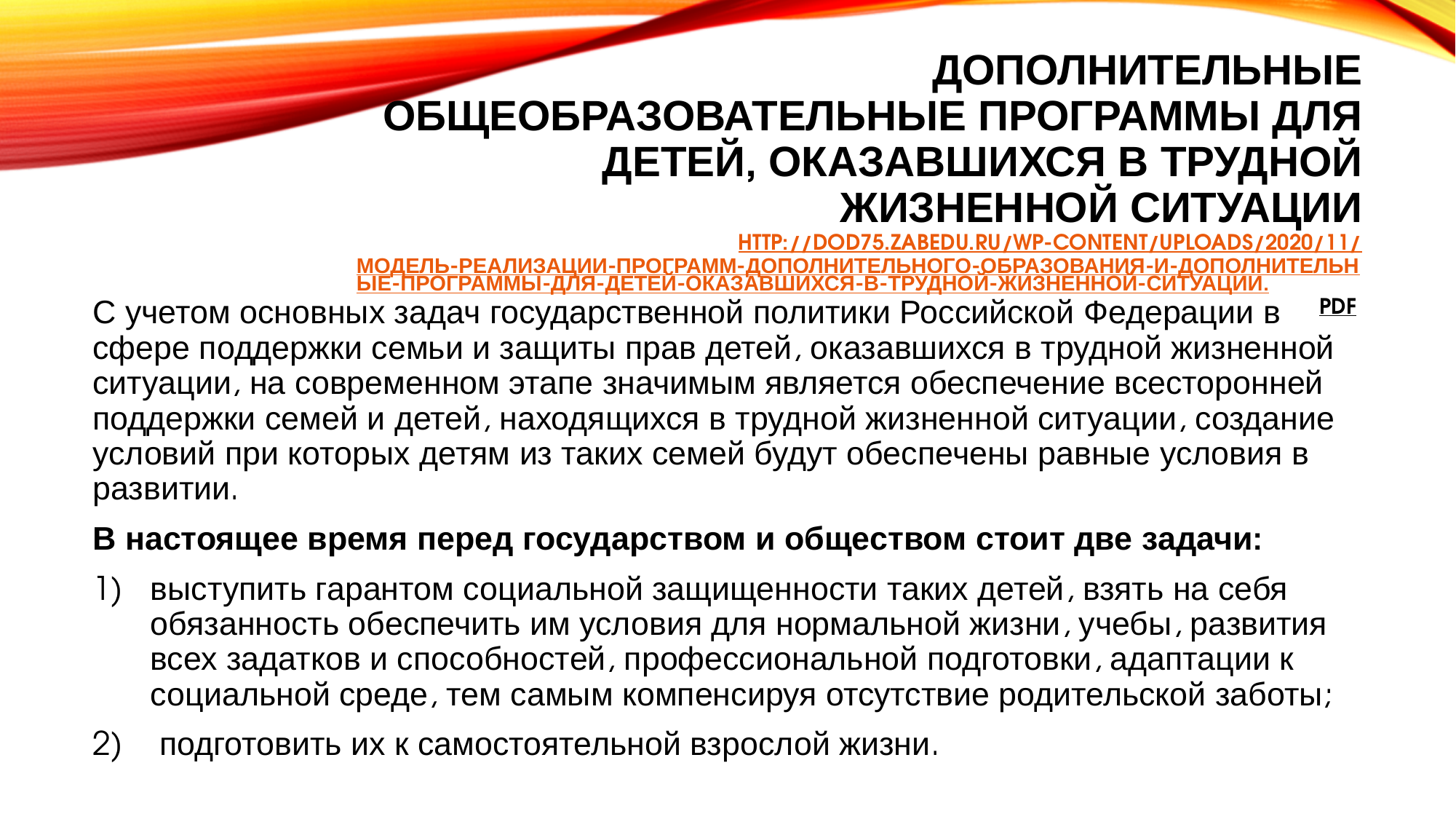

# ДОПОЛНИТЕЛЬНЫЕ ОБЩЕОБРАЗОВАТЕЛЬНЫЕ ПРОГРАММЫ ДЛЯ ДЕТЕЙ, ОКАЗАВШИХСЯ В ТРУДНОЙ ЖИЗНЕННОЙ СИТУАЦИИ http://dod75.zabedu.ru/wp-content/uploads/2020/11/Модель-реализации-программ-дополнительного-образования-и-дополнительные-программы-для-детей-оказавшихся-в-трудной-жизненной-ситуации.pdf
С учетом основных задач государственной политики Российской Федерации в сфере поддержки семьи и защиты прав детей, оказавшихся в трудной жизненной ситуации, на современном этапе значимым является обеспечение всесторонней поддержки семей и детей, находящихся в трудной жизненной ситуации, создание условий при которых детям из таких семей будут обеспечены равные условия в развитии.
В настоящее время перед государством и обществом стоит две задачи:
выступить гарантом социальной защищенности таких детей, взять на себя обязанность обеспечить им условия для нормальной жизни, учебы, развития всех задатков и способностей, профессиональной подготовки, адаптации к социальной среде, тем самым компенсируя отсутствие родительской заботы;
 подготовить их к самостоятельной взрослой жизни.